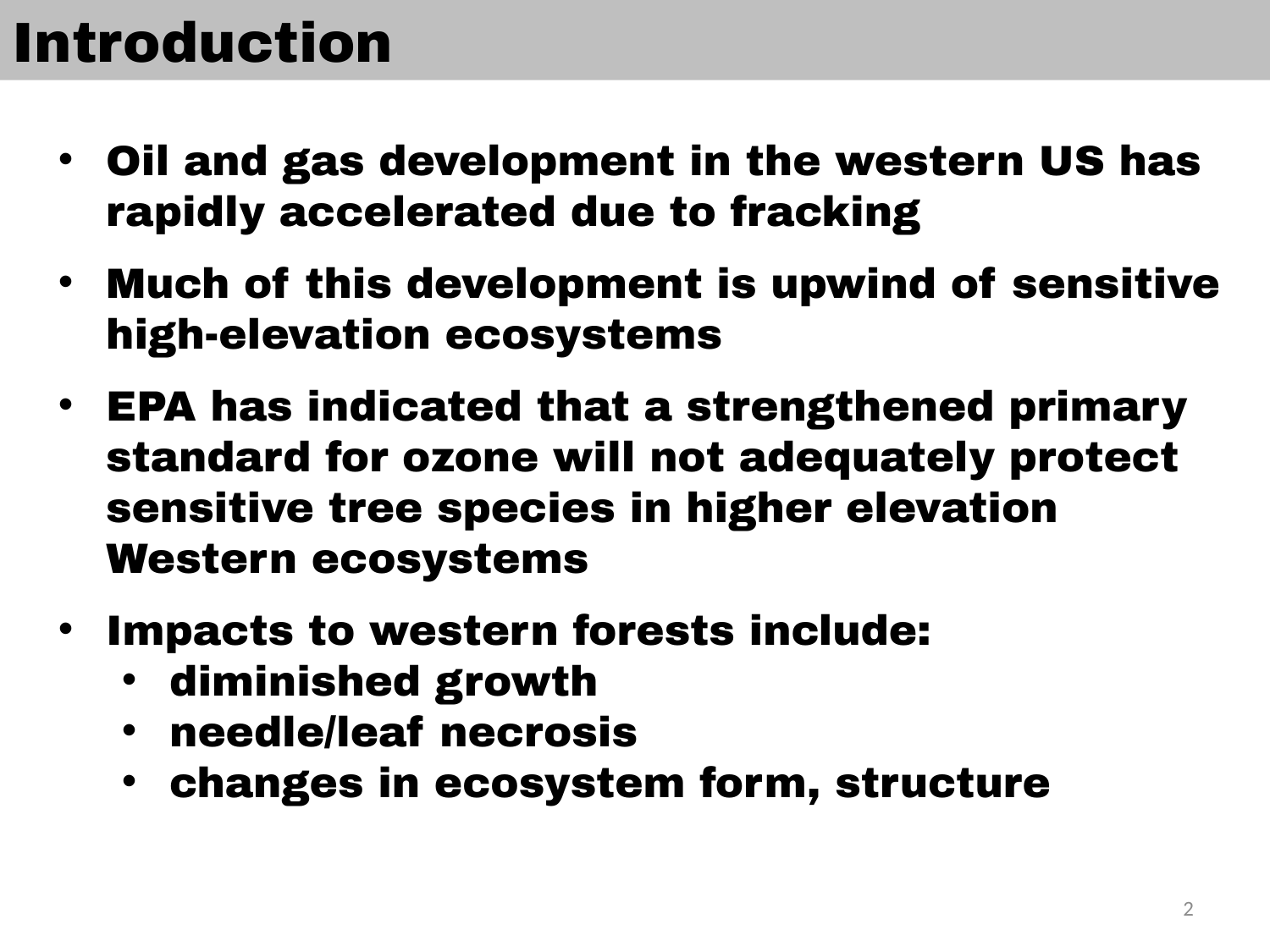

Introduction
Oil and gas development in the western US has rapidly accelerated due to fracking
Much of this development is upwind of sensitive high-elevation ecosystems
EPA has indicated that a strengthened primary standard for ozone will not adequately protect sensitive tree species in higher elevation Western ecosystems
Impacts to western forests include:
diminished growth
needle/leaf necrosis
changes in ecosystem form, structure
2